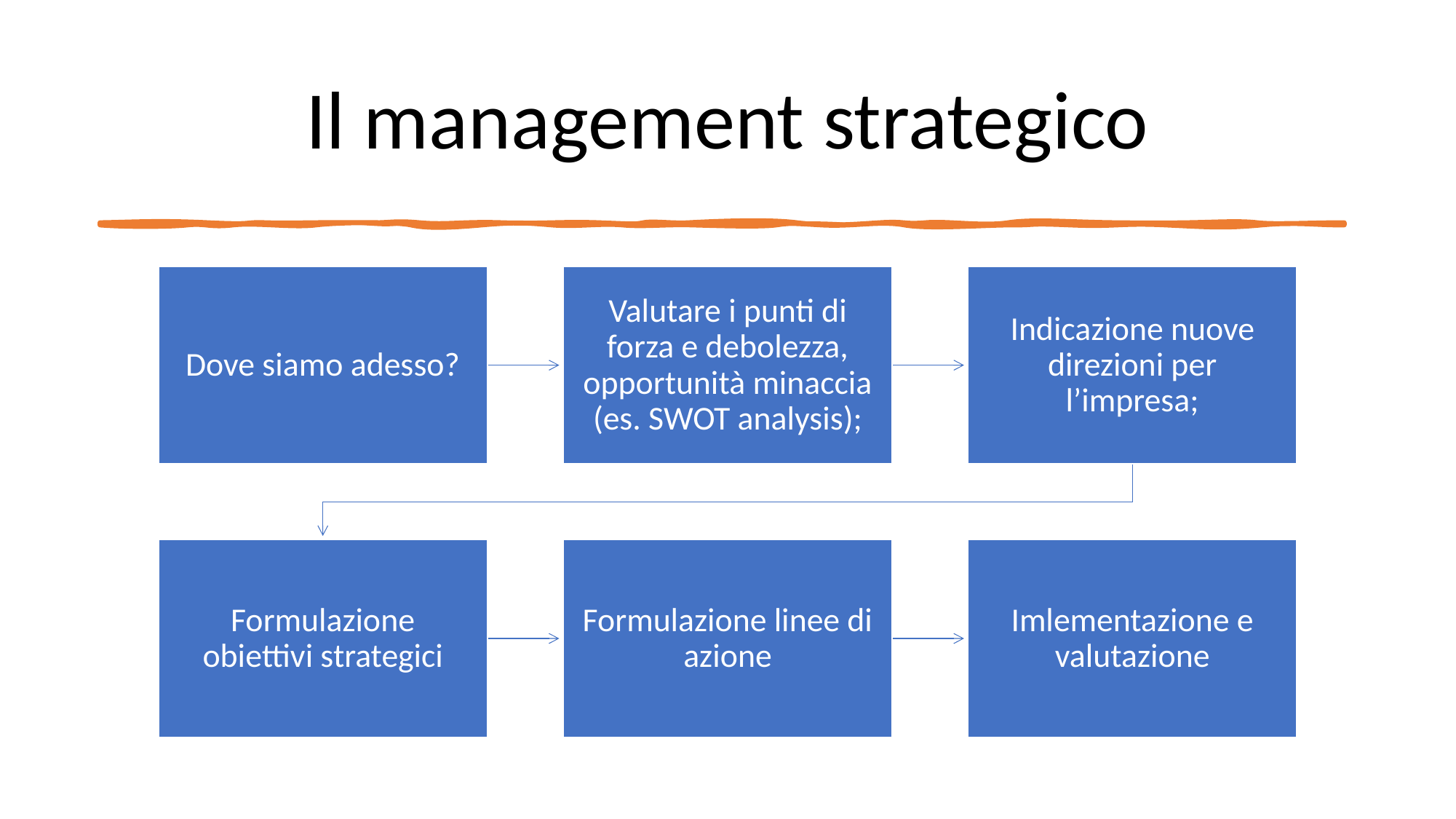

# Il management strategico

Dove siamo adesso?

Valutare i punti di forza e debolezza, opportunità minaccia (es. SWOT analysis);

Indicazione nuove direzioni per l’impresa;

Formulazione obiettivi strategici

Formulazione linee di azione
Imlementazione e valutazione